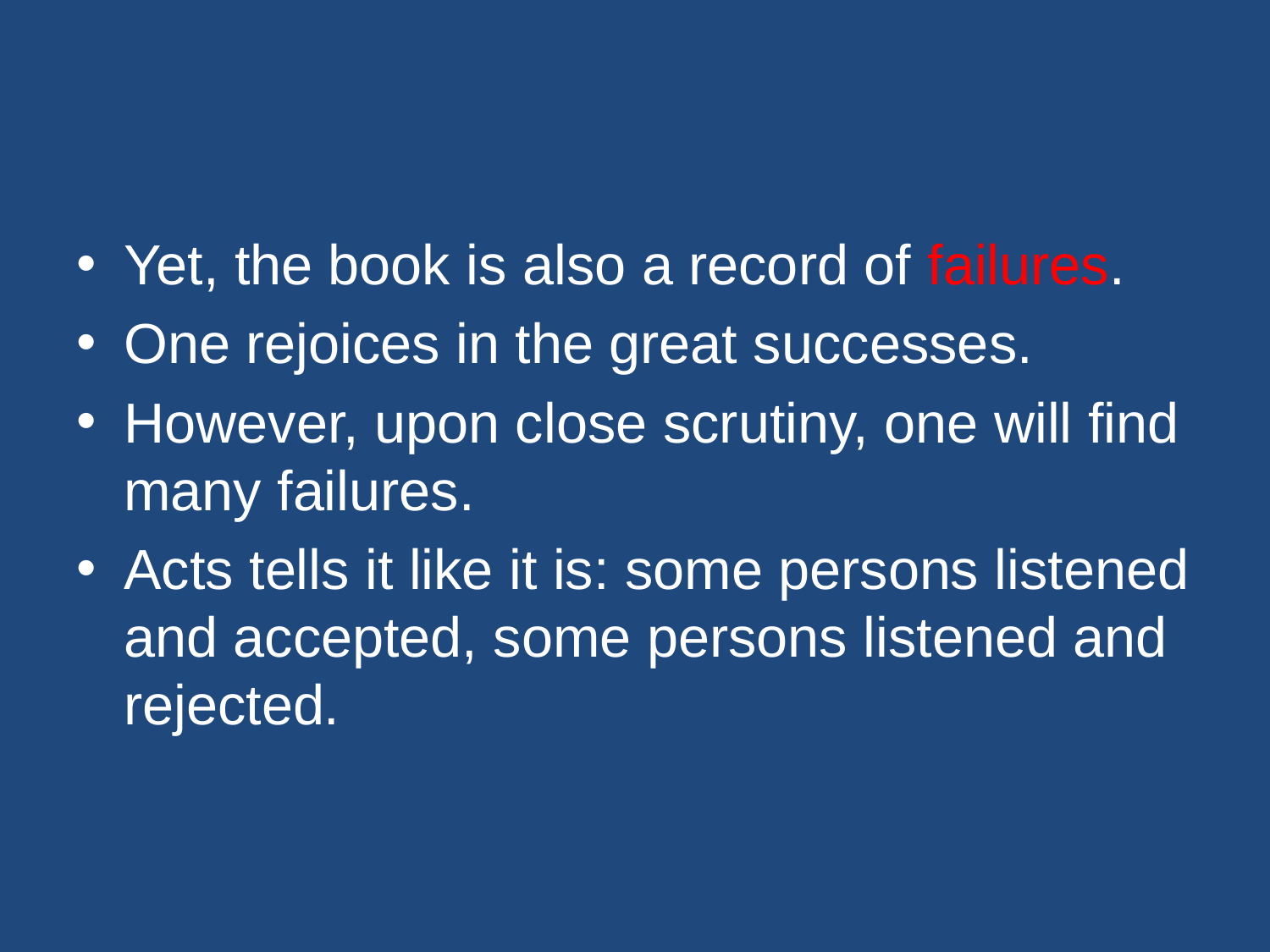

#
Yet, the book is also a record of failures.
One rejoices in the great successes.
However, upon close scrutiny, one will find many failures.
Acts tells it like it is: some persons listened and accepted, some persons listened and rejected.